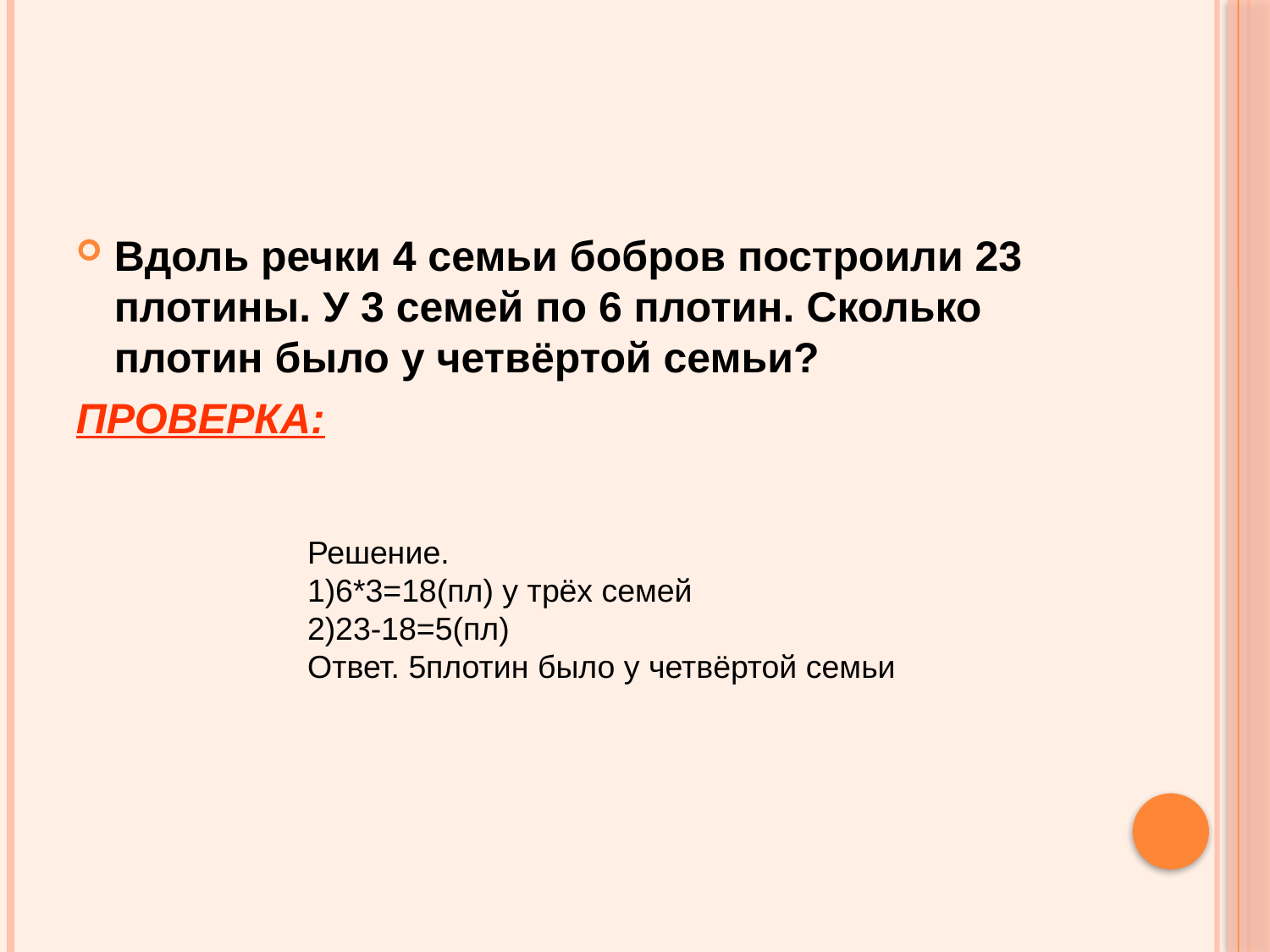

#
Вдоль речки 4 семьи бобров построили 23 плотины. У 3 семей по 6 плотин. Сколько плотин было у четвёртой семьи?
ПРОВЕРКА:

Решение.
1)6*3=18(пл) у трёх семей
2)23-18=5(пл)
Ответ. 5плотин было у четвёртой семьи